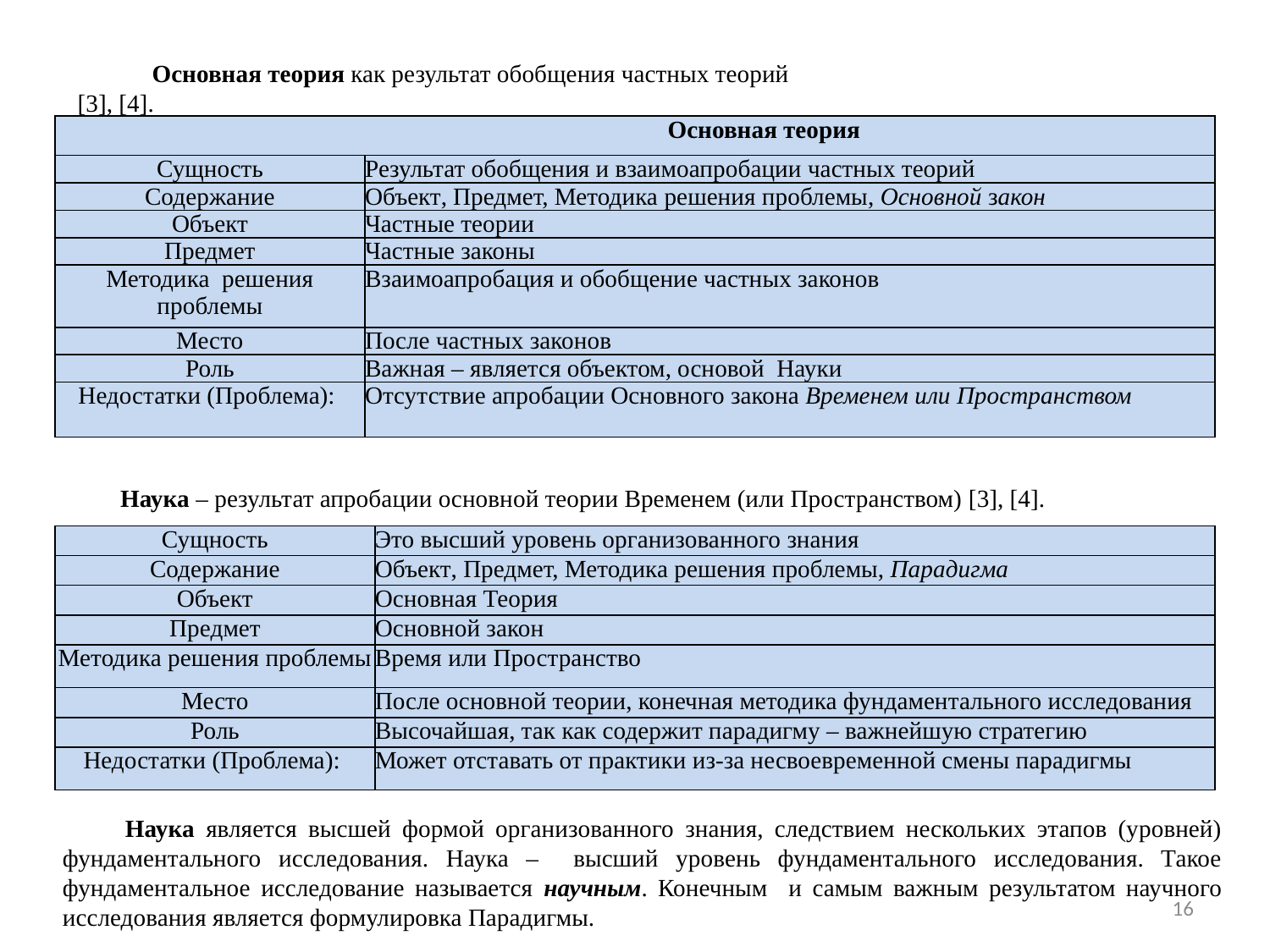

Основная теория как результат обобщения частных теорий [3], [4].

| Основная теория |  |
| --- | --- |
| Сущность | Результат обобщения и взаимоапробации частных теорий |
| Содержание | Объект, Предмет, Методика решения проблемы, Основной закон |
| Объект | Частные теории |
| Предмет | Частные законы |
| Методика решения проблемы | Взаимоапробация и обобщение частных законов |
| Место | После частных законов |
| Роль | Важная – является объектом, основой Науки |
| Недостатки (Проблема): | Отсутствие апробации Основного закона Временем или Пространством |
Наука – результат апробации основной теории Временем (или Пространством) [3], [4].
| Сущность | Это высший уровень организованного знания |
| --- | --- |
| Содержание | Объект, Предмет, Методика решения проблемы, Парадигма |
| Объект | Основная Теория |
| Предмет | Ос­новной закон |
| Методика решения проблемы | Время или Пространство |
| Место | После основной теории, конечная методика фундаментального исследования |
| Роль | Высочайшая, так как содержит парадигму – важнейшую стратегию |
| Недостатки (Проблема): | Может отставать от практики из-за несвоевременной смены парадигмы |
Наука является высшей формой организованного знания, следствием нескольких этапов (уровней) фундаментального исследования. Наука –  высший уровень фундаментального исследования. Такое фундаментальное исследование называется научным. Конечным  и самым важным результатом научного исследования является формулировка Парадигмы.
16